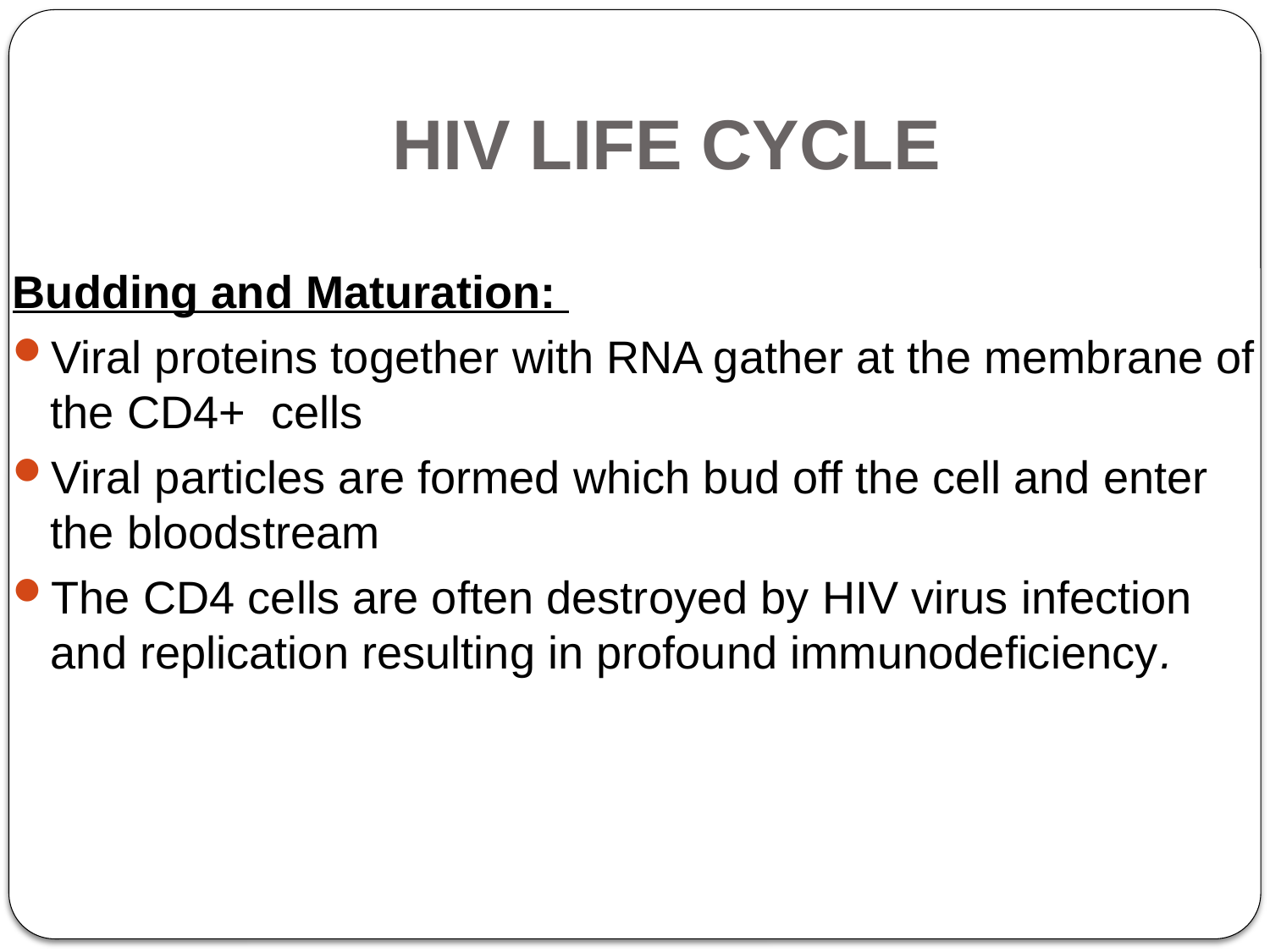

# HIV LIFE CYCLE
Budding and Maturation:
Viral proteins together with RNA gather at the membrane of the CD4+  cells
Viral particles are formed which bud off the cell and enter the bloodstream
The CD4 cells are often destroyed by HIV virus infection and replication resulting in profound immunodeficiency.